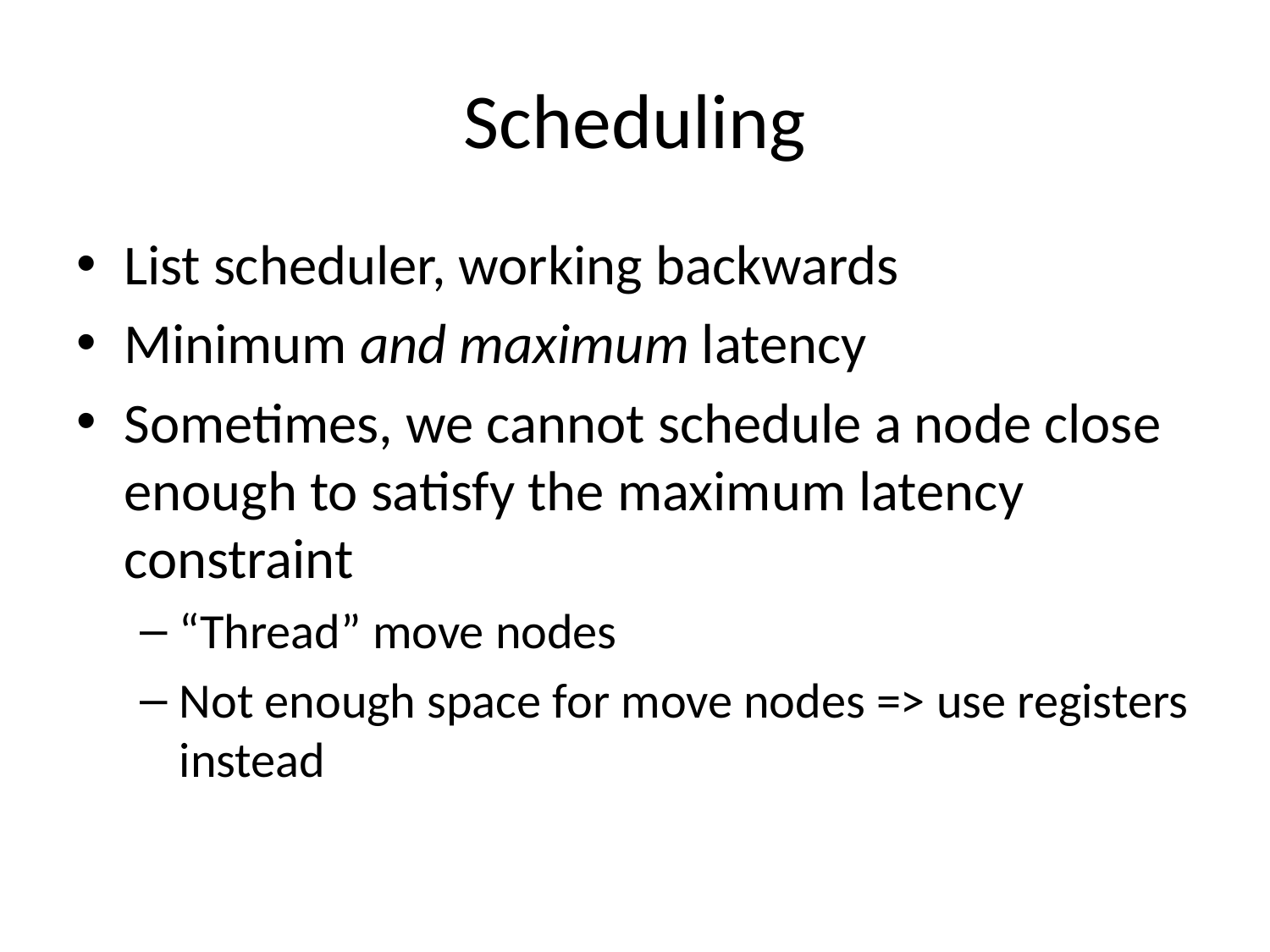

# Scheduling
List scheduler, working backwards
Minimum and maximum latency
Sometimes, we cannot schedule a node close enough to satisfy the maximum latency constraint
“Thread” move nodes
Not enough space for move nodes => use registers instead